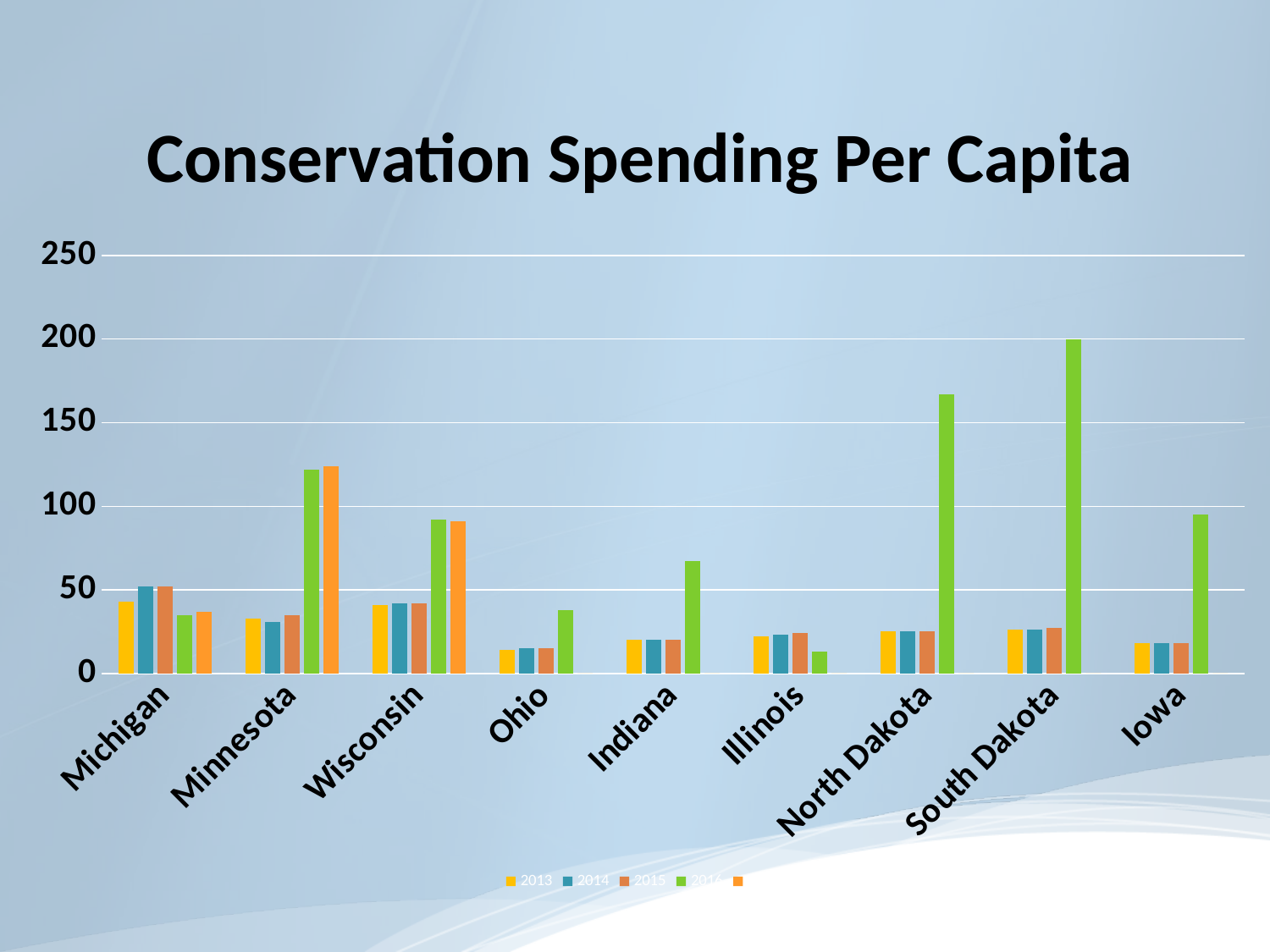

#
Conservation Spending Per Capita

### Chart

| Category | 2013 | 2014 | 2015 | 2016 | 2017 |
|---|---|---|---|---|---|
| Michigan | 43.0 | 52.0 | 52.0 | 35.0 | 37.0 |
| Minnesota | 33.0 | 31.0 | 35.0 | 122.0 | 124.0 |
| Wisconsin | 41.0 | 42.0 | 42.0 | 92.0 | 91.0 |
| Ohio | 14.0 | 15.0 | 15.0 | 38.0 | 0.0 |
| Indiana | 20.0 | 20.0 | 20.0 | 67.0 | 0.0 |
| Illinois | 22.0 | 23.0 | 24.0 | 13.0 | 0.0 |
| North Dakota | 25.0 | 25.0 | 25.0 | 167.0 | 0.0 |
| South Dakota | 26.0 | 26.0 | 27.0 | 200.0 | 0.0 |
| Iowa | 18.0 | 18.0 | 18.0 | 95.0 | 0.0 |